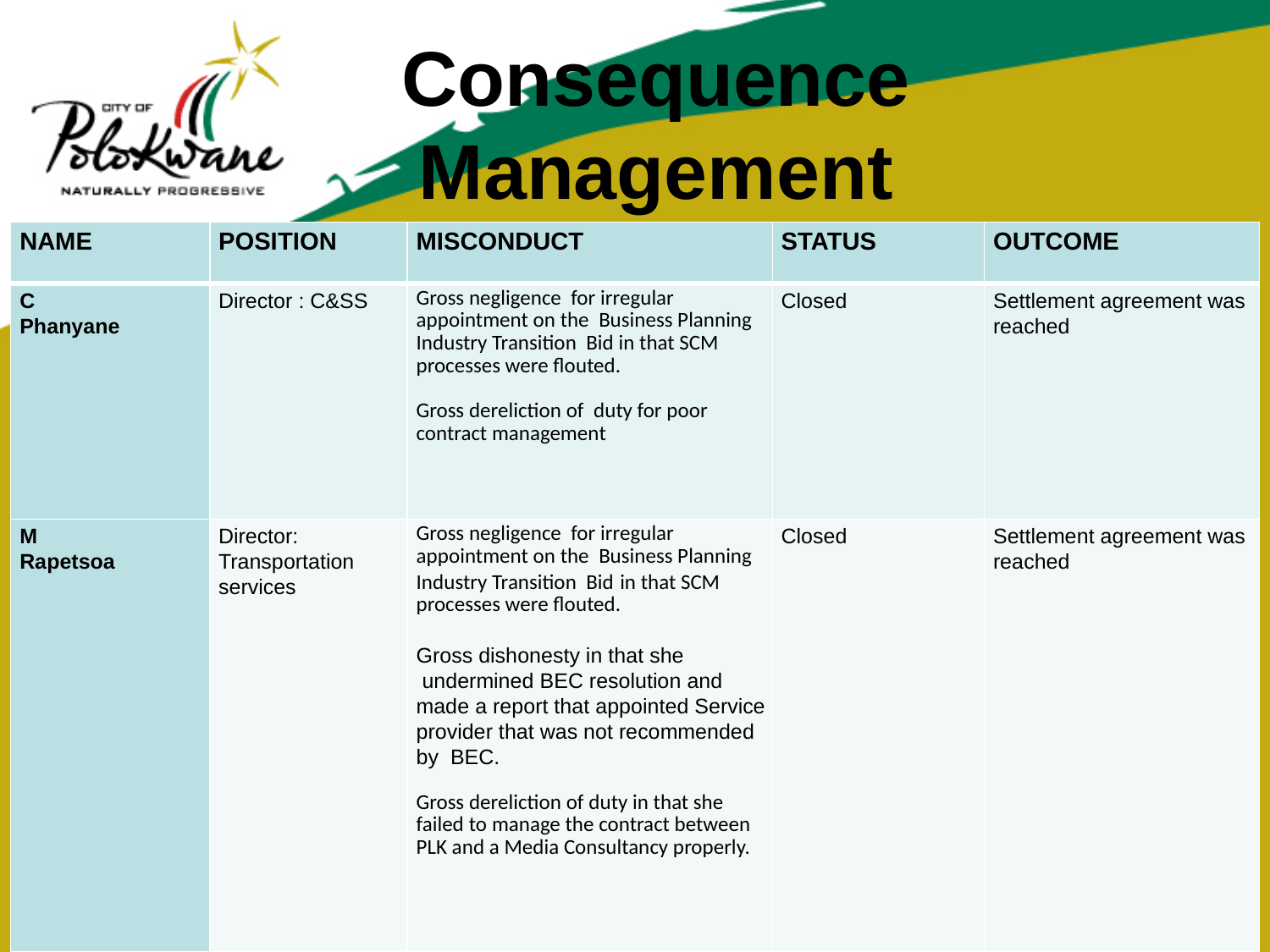

# Consequence Management
| NAME | POSITION | MISCONDUCT | STATUS | OUTCOME |
| --- | --- | --- | --- | --- |
| C Phanyane | Director : C&SS | Gross negligence for irregular appointment on the Business Planning Industry Transition Bid in that SCM processes were flouted. Gross dereliction of duty for poor contract management | Closed | Settlement agreement was reached |
| M Rapetsoa | Director: Transportation services | Gross negligence for irregular appointment on the Business Planning Industry Transition Bid in that SCM processes were flouted. Gross dishonesty in that she undermined BEC resolution and made a report that appointed Service provider that was not recommended by BEC. Gross dereliction of duty in that she failed to manage the contract between PLK and a Media Consultancy properly. | Closed | Settlement agreement was reached |